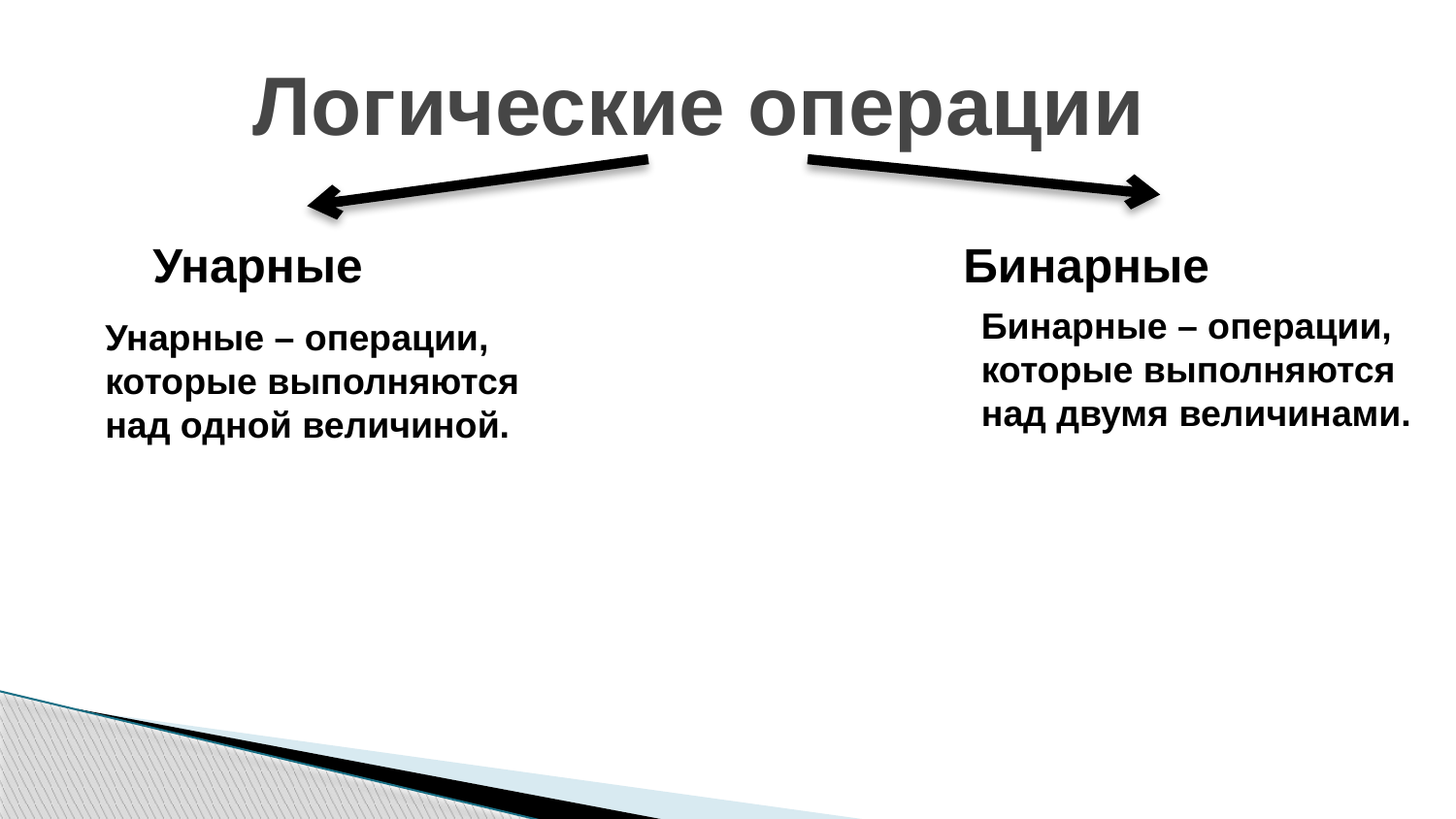

# Логические операции
    Унарные                                             Бинарные
Бинарные – операции,
которые выполняются
над двумя величинами.
Унарные – операции,
которые выполняются
над одной величиной.